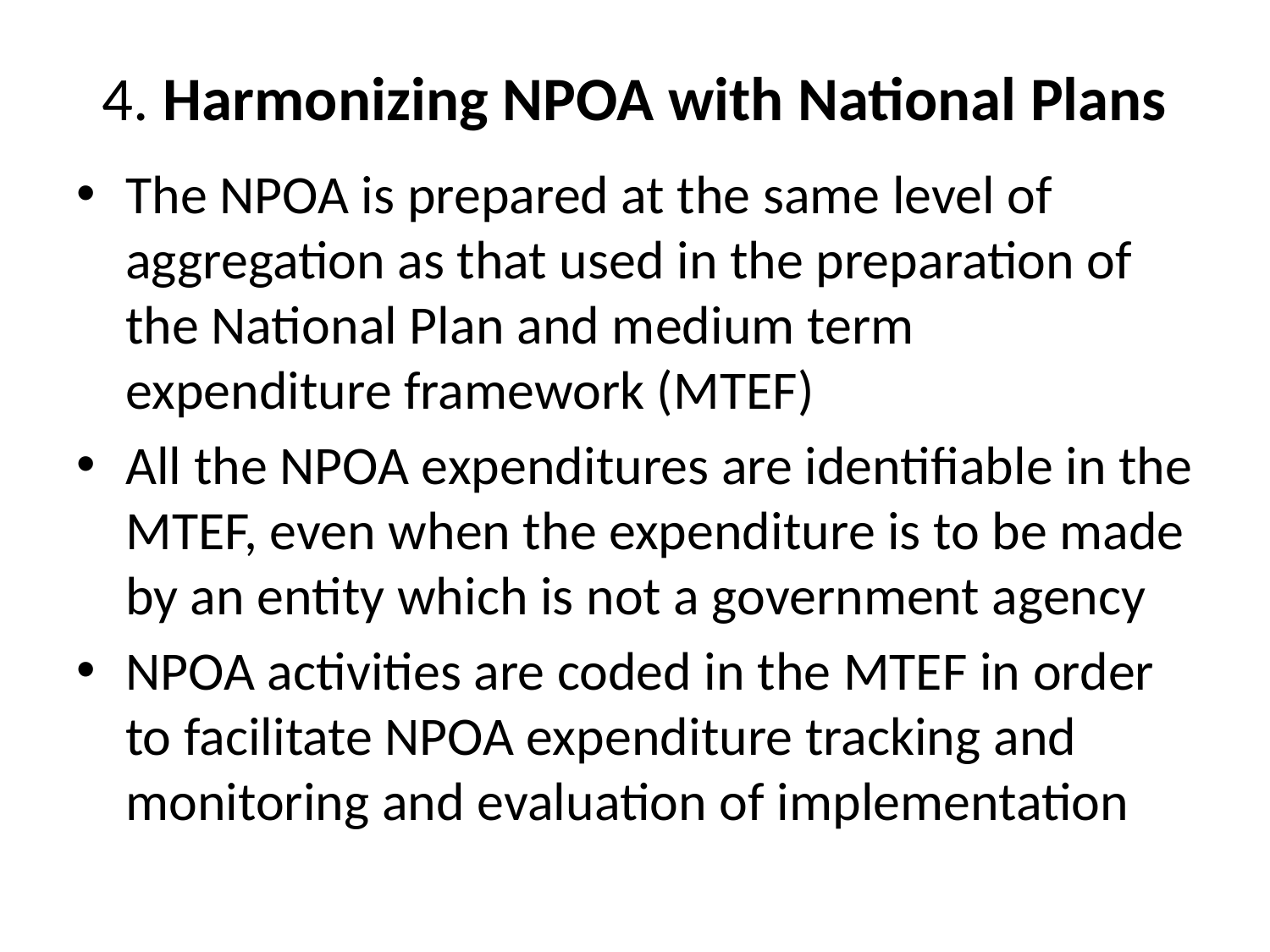

# 4. Harmonizing NPOA with National Plans
The NPOA is prepared at the same level of aggregation as that used in the preparation of the National Plan and medium term expenditure framework (MTEF)
All the NPOA expenditures are identifiable in the MTEF, even when the expenditure is to be made by an entity which is not a government agency
NPOA activities are coded in the MTEF in order to facilitate NPOA expenditure tracking and monitoring and evaluation of implementation